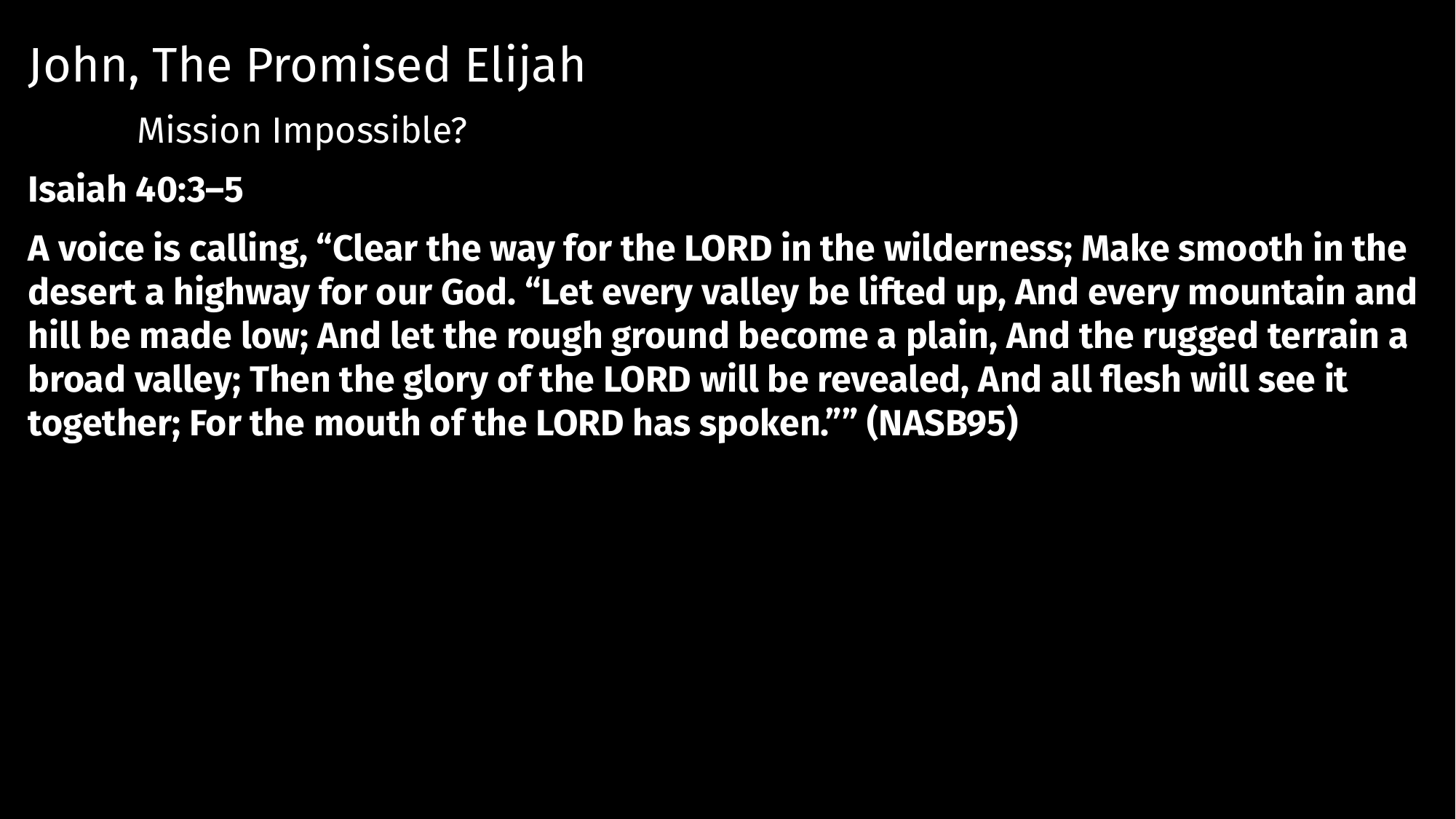

John, The Promised Elijah
	Mission Impossible?
Isaiah 40:3–5
A voice is calling, “Clear the way for the LORD in the wilderness; Make smooth in the desert a highway for our God. “Let every valley be lifted up, And every mountain and hill be made low; And let the rough ground become a plain, And the rugged terrain a broad valley; Then the glory of the LORD will be revealed, And all flesh will see it together; For the mouth of the LORD has spoken.”” (NASB95)